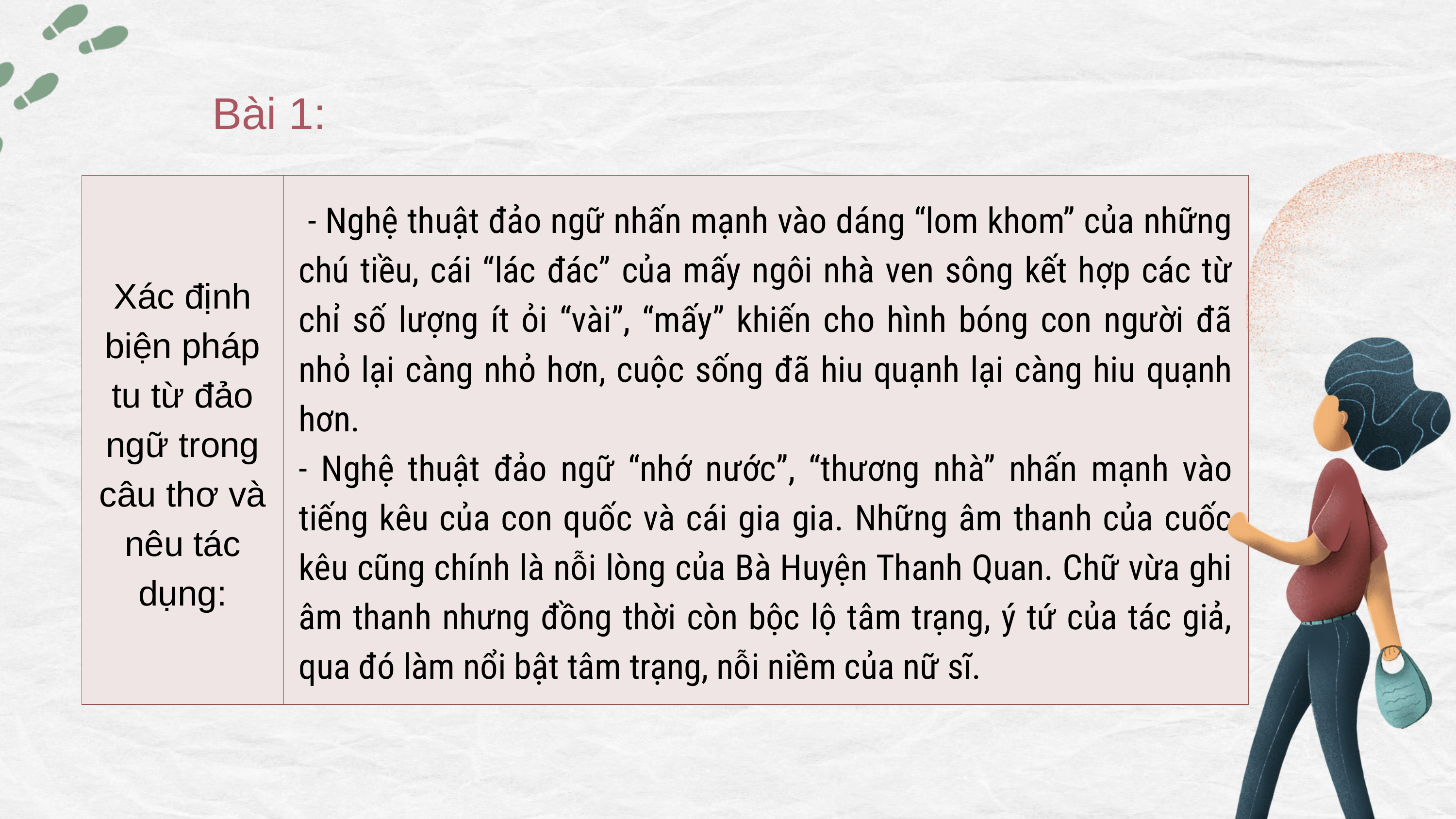

Bài 1:

| Xác định biện pháp tu từ đảo ngữ trong câu thơ và nêu tác dụng: | - Nghệ thuật đảo ngữ nhấn mạnh vào dáng “lom khom” của những chú tiều, cái “lác đác” của mấy ngôi nhà ven sông kết hợp các từ chỉ số lượng ít ỏi “vài”, “mấy” khiến cho hình bóng con người đã nhỏ lại càng nhỏ hơn, cuộc sống đã hiu quạnh lại càng hiu quạnh hơn. - Nghệ thuật đảo ngữ “nhớ nước”, “thương nhà” nhấn mạnh vào tiếng kêu của con quốc và cái gia gia. Những âm thanh của cuốc kêu cũng chính là nỗi lòng của Bà Huyện Thanh Quan. Chữ vừa ghi âm thanh nhưng đồng thời còn bộc lộ tâm trạng, ý tứ của tác giả, qua đó làm nổi bật tâm trạng, nỗi niềm của nữ sĩ. |
| --- | --- |